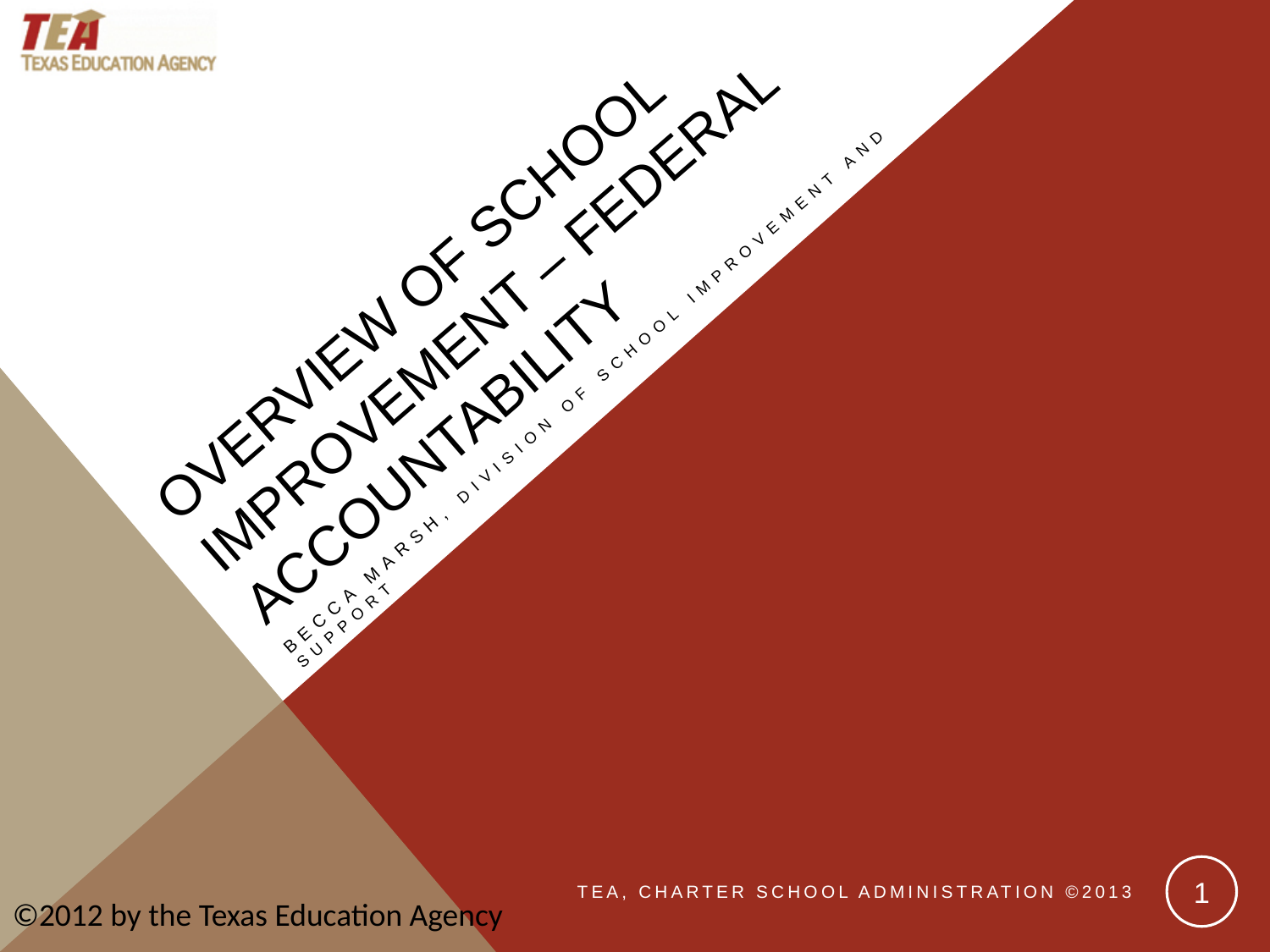

# Overview of School Improvement – Federal Accountability
Becca Marsh, Division of School Improvement and Support
1
TEA, CHARTER SCHOOL ADMINISTRATION ©2013
©2012 by the Texas Education Agency